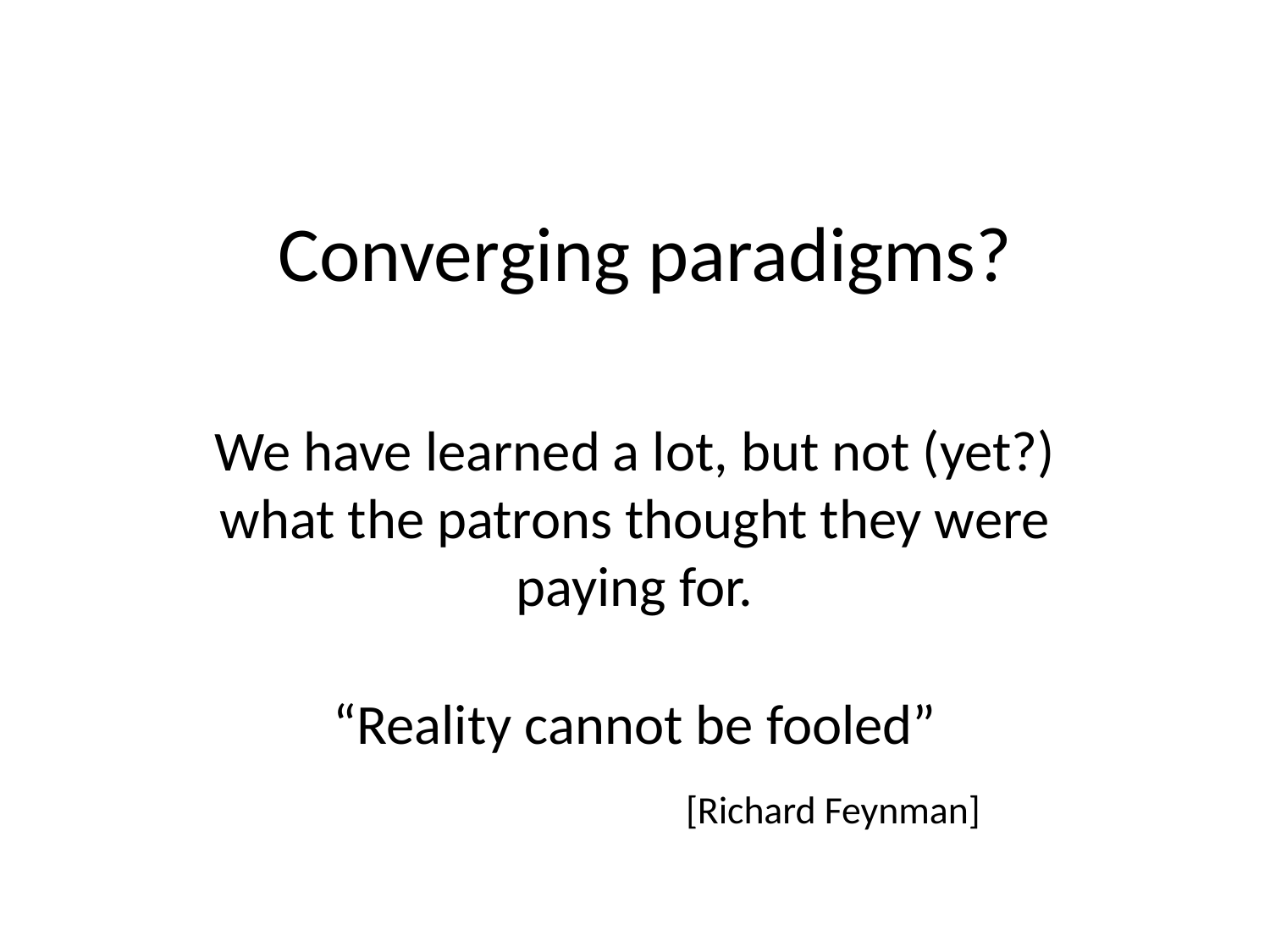

# Converging paradigms?

We have learned a lot, but not (yet?) what the patrons thought they were paying for.

 “Reality cannot be fooled”
                                      [Richard Feynman]